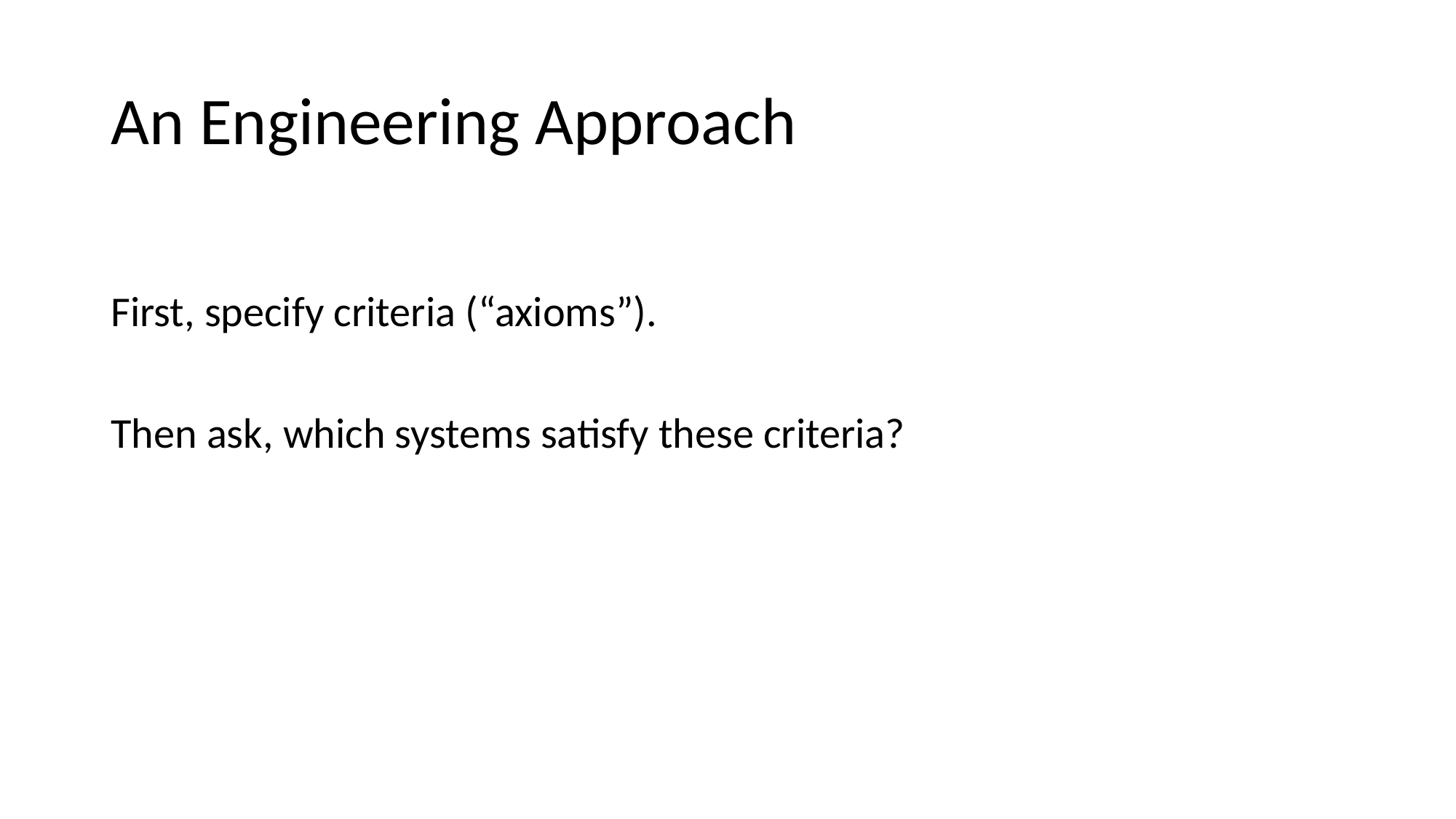

# An Engineering Approach

First, specify criteria (“axioms”).

Then ask, which systems satisfy these criteria?